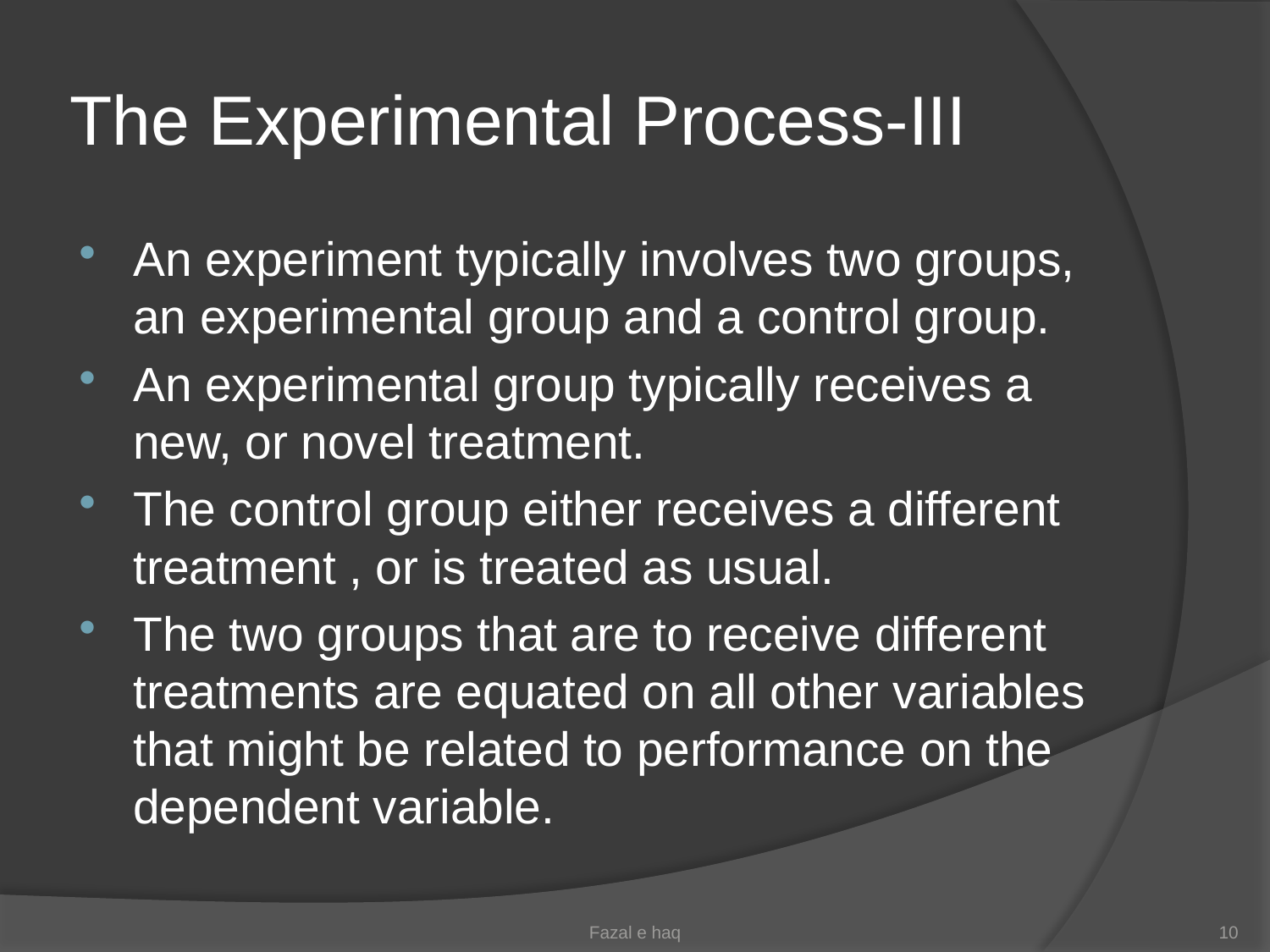

# The Experimental Process-III
An experiment typically involves two groups, an experimental group and a control group.
An experimental group typically receives a new, or novel treatment.
The control group either receives a different treatment , or is treated as usual.
The two groups that are to receive different treatments are equated on all other variables that might be related to performance on the dependent variable.
Fazal e haq
10